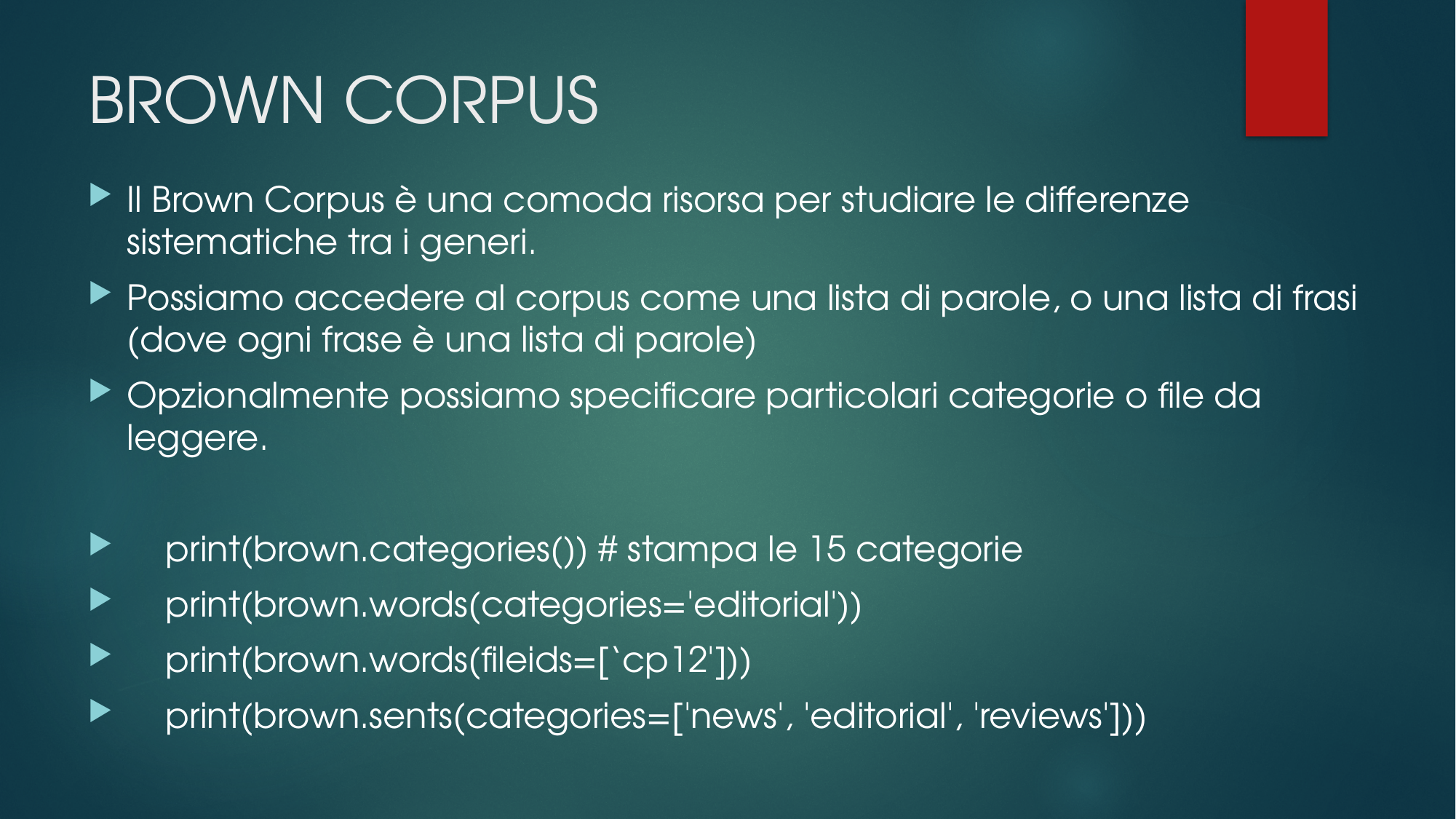

# BROWN CORPUS
Il Brown Corpus è una comoda risorsa per studiare le differenze sistematiche tra i generi.
Possiamo accedere al corpus come una lista di parole, o una lista di frasi (dove ogni frase è una lista di parole)
Opzionalmente possiamo specificare particolari categorie o file da leggere.

    print(brown.categories()) # stampa le 15 categorie
    print(brown.words(categories='editorial'))
    print(brown.words(fileids=[‘cp12']))
    print(brown.sents(categories=['news', 'editorial', 'reviews']))